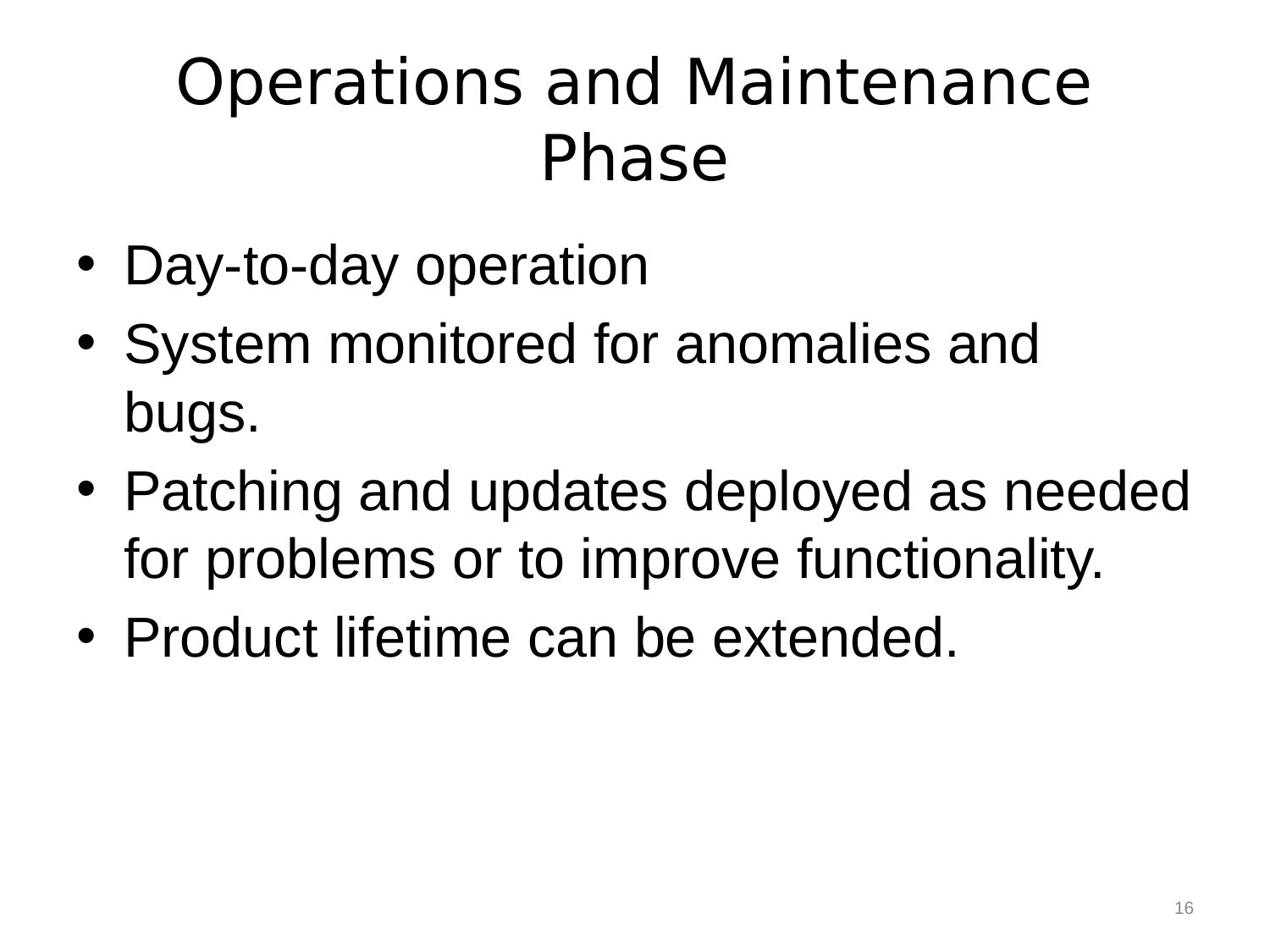

# Operations and Maintenance Phase
Day-to-day operation
System monitored for anomalies and bugs.
Patching and updates deployed as needed for problems or to improve functionality.
Product lifetime can be extended.

16